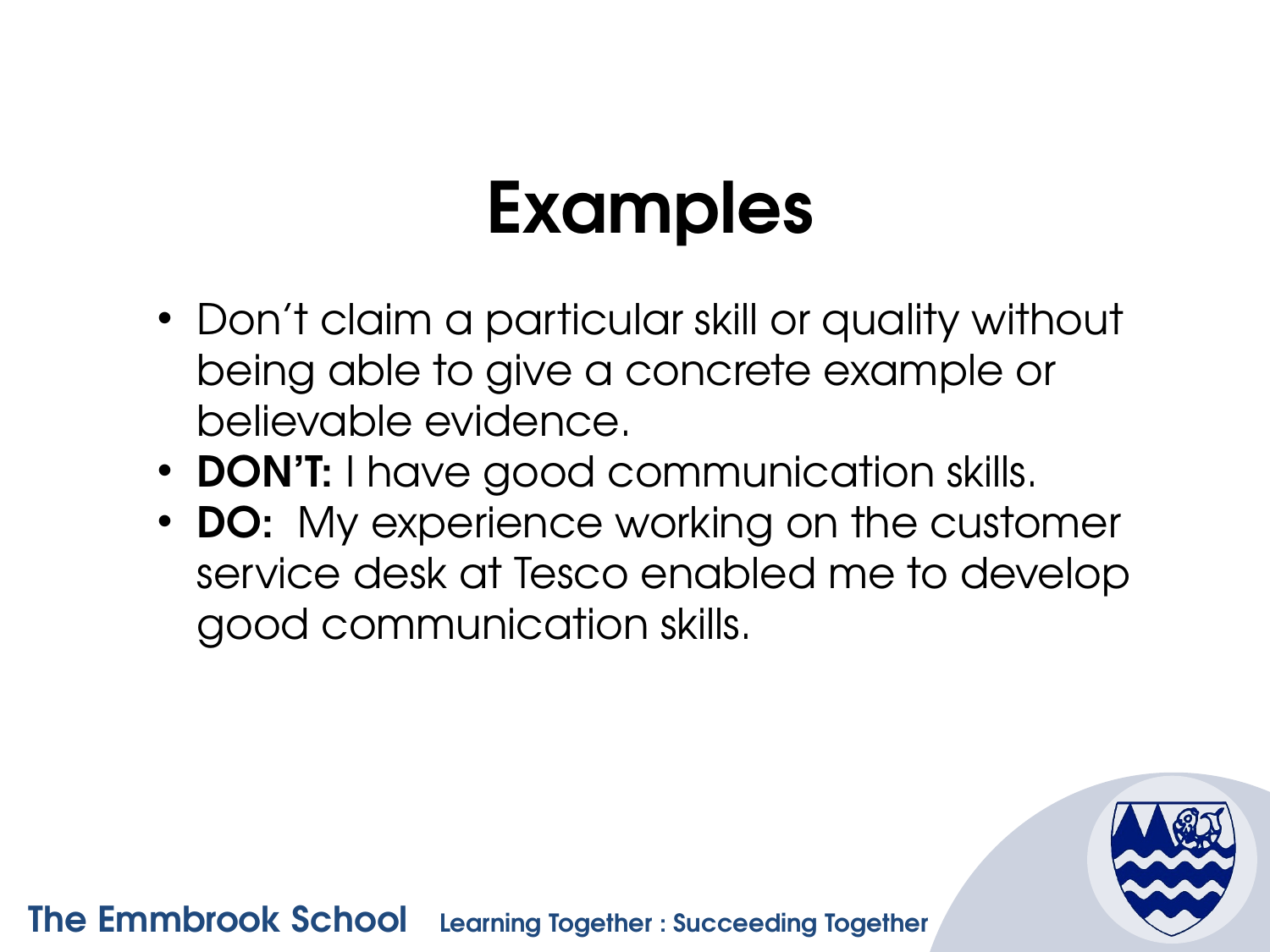

Examples
Don’t claim a particular skill or quality without being able to give a concrete example or believable evidence.
DON’T: I have good communication skills.
DO:  My experience working on the customer service desk at Tesco enabled me to develop good communication skills.